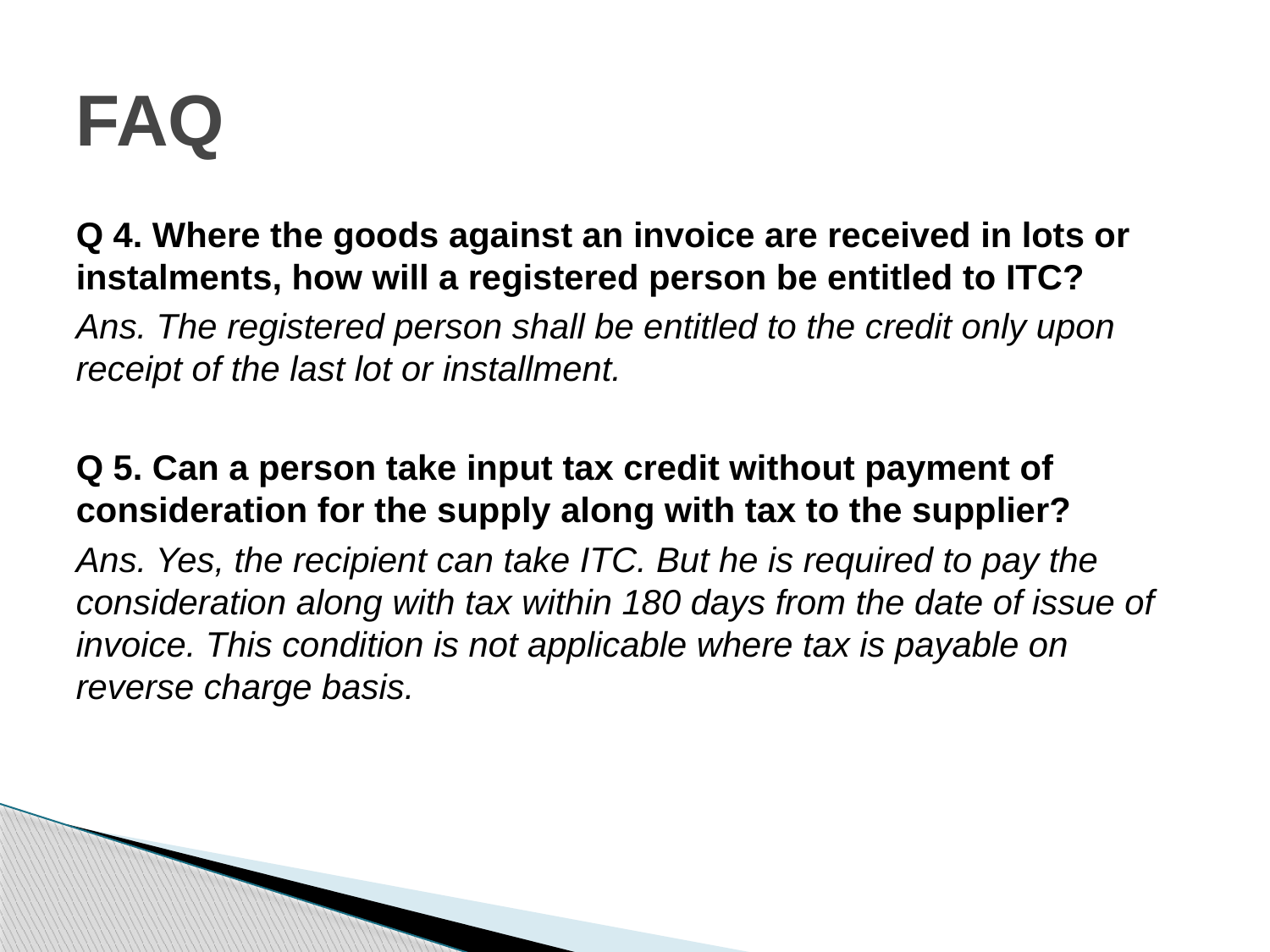

# FAQ
Q 4. Where the goods against an invoice are received in lots or instalments, how will a registered person be entitled to ITC?
Ans. The registered person shall be entitled to the credit only upon receipt of the last lot or installment.

Q 5. Can a person take input tax credit without payment of consideration for the supply along with tax to the supplier?
Ans. Yes, the recipient can take ITC. But he is required to pay the consideration along with tax within 180 days from the date of issue of invoice. This condition is not applicable where tax is payable on reverse charge basis.